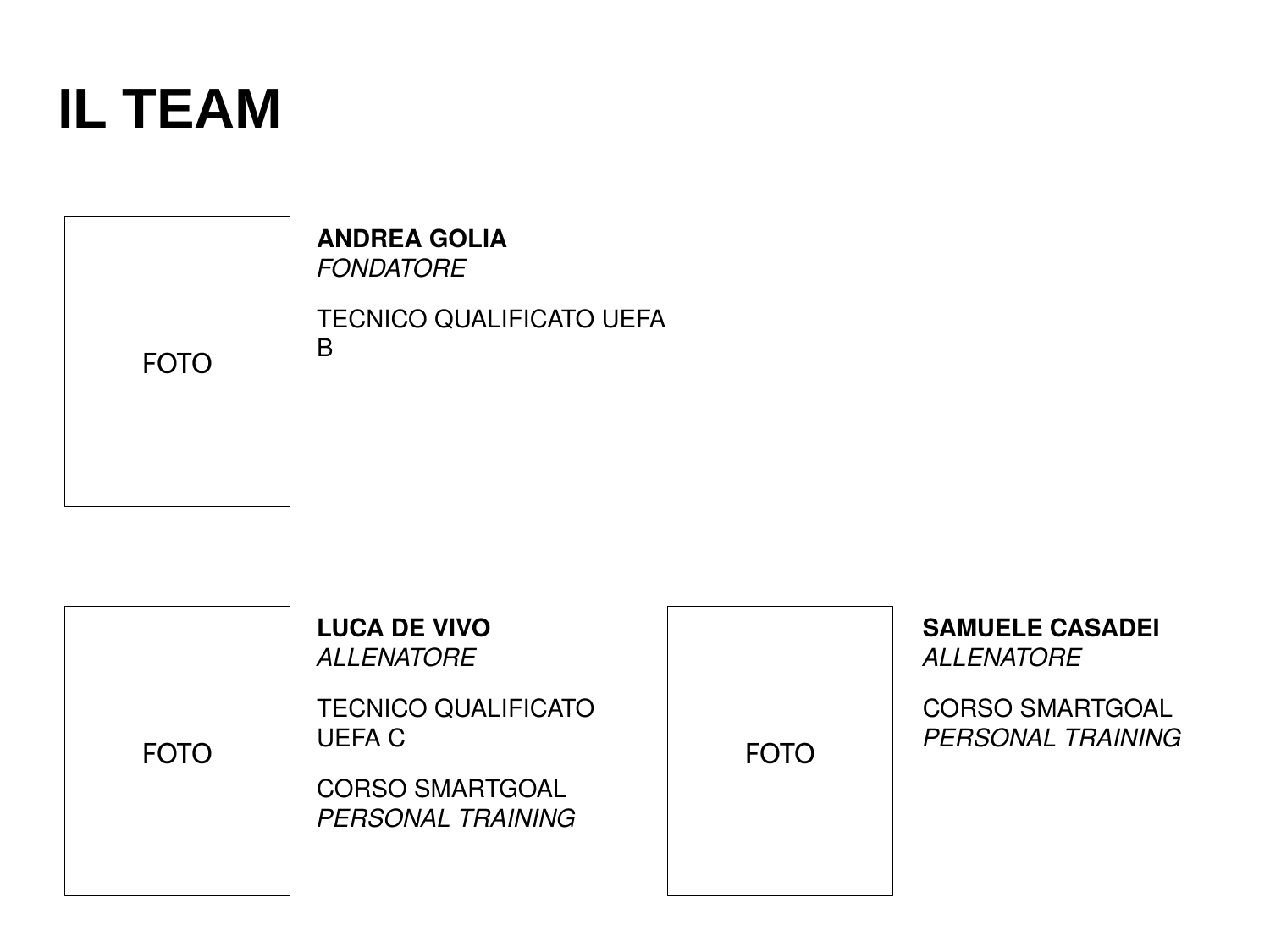

IL TEAM
FOTO
ANDREA GOLIA
FONDATORE
TECNICO QUALIFICATO UEFA B
FOTO
LUCA DE VIVO
ALLENATORE
TECNICO QUALIFICATO
UEFA C
CORSO SMARTGOAL
PERSONAL TRAINING

FOTO
SAMUELE CASADEI
ALLENATORE
CORSO SMARTGOAL
PERSONAL TRAINING